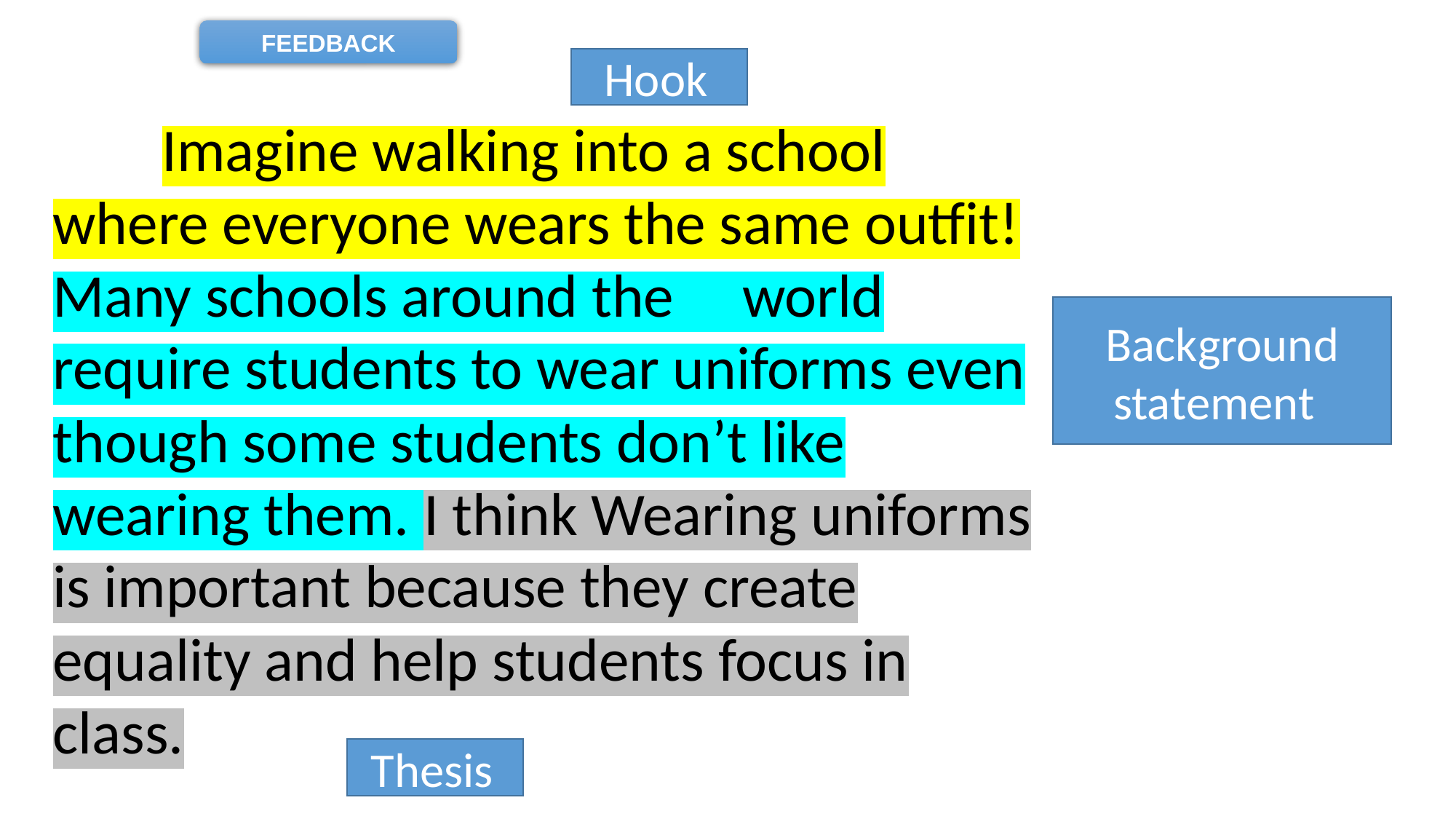

FEEDBACK
Hook
        Imagine walking into a school where everyone wears the same outfit! Many schools around the     world require students to wear uniforms even though some students don’t like wearing them. I think Wearing uniforms is important because they create equality and help students focus in class.

Background statement
Thesis